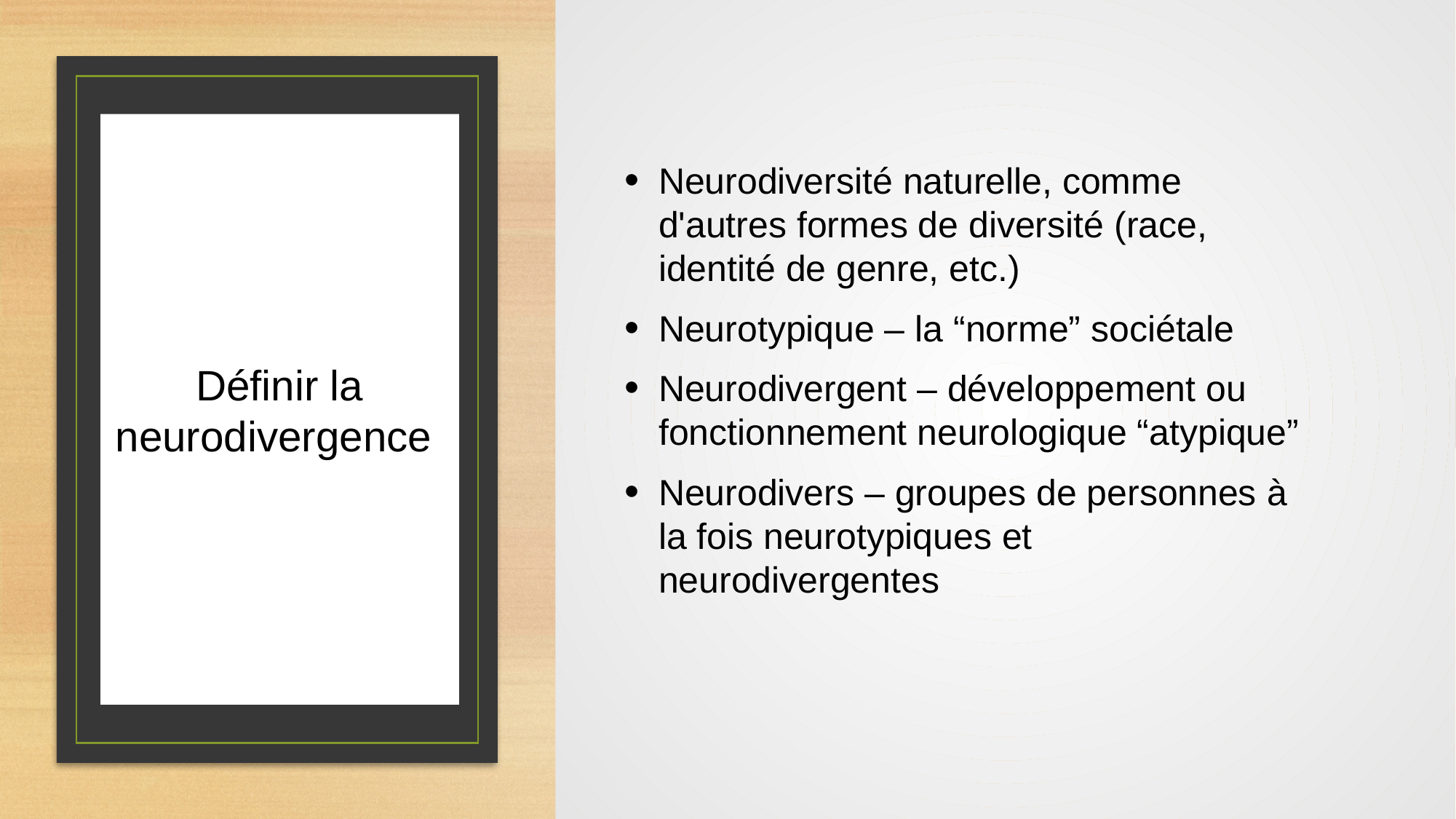

Neurodiversité naturelle, comme d'autres formes de diversité (race, identité de genre, etc.)
Neurotypique – la “norme” sociétale
Neurodivergent – développement ou fonctionnement neurologique “atypique”
Neurodivers – groupes de personnes à la fois neurotypiques et neurodivergentes

# Définir la neurodivergence